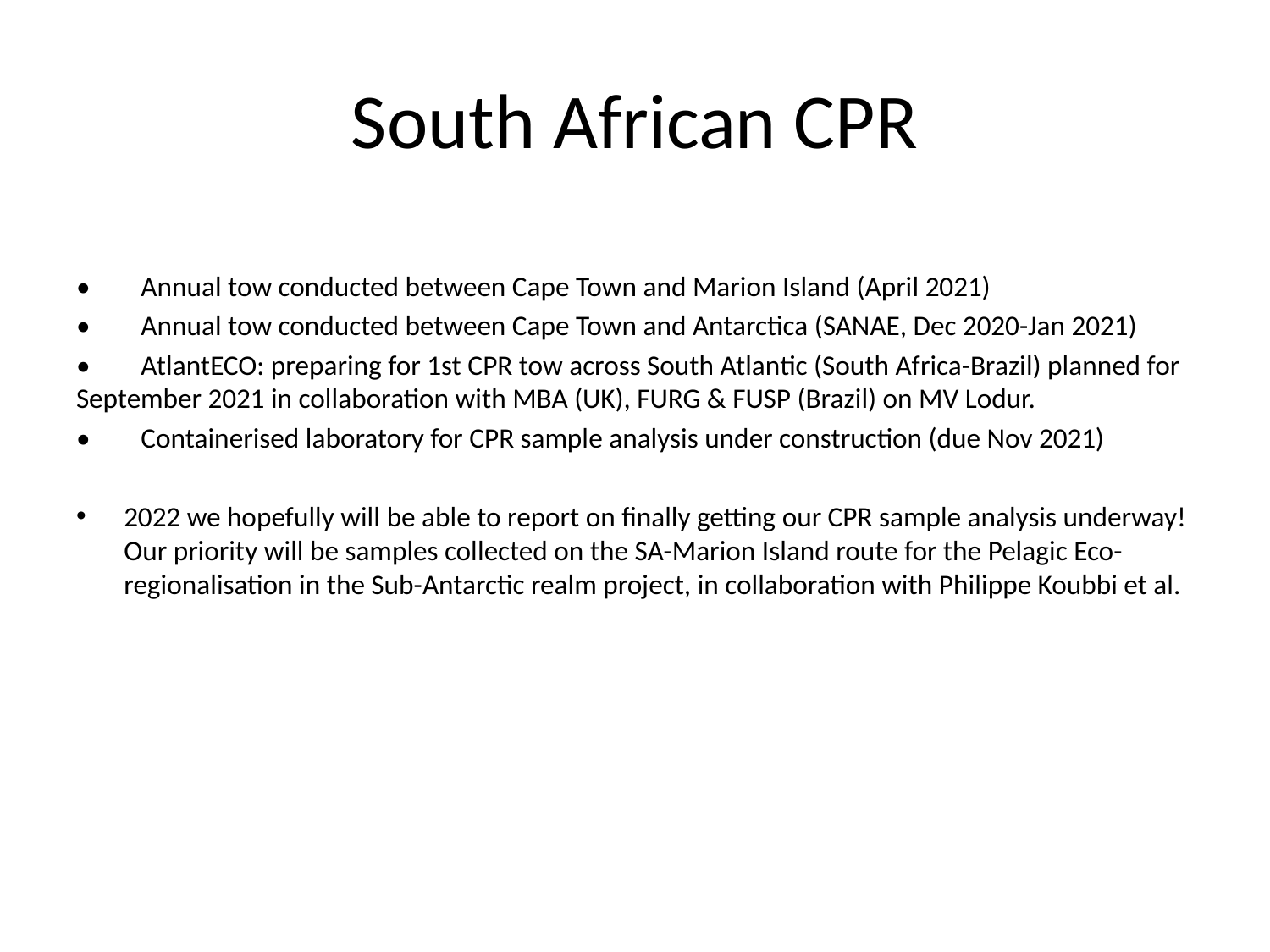

# South African CPR

•        Annual tow conducted between Cape Town and Marion Island (April 2021)
•        Annual tow conducted between Cape Town and Antarctica (SANAE, Dec 2020-Jan 2021)
•        AtlantECO: preparing for 1st CPR tow across South Atlantic (South Africa-Brazil) planned for September 2021 in collaboration with MBA (UK), FURG & FUSP (Brazil) on MV Lodur.
•        Containerised laboratory for CPR sample analysis under construction (due Nov 2021)

2022 we hopefully will be able to report on finally getting our CPR sample analysis underway! Our priority will be samples collected on the SA-Marion Island route for the Pelagic Eco-regionalisation in the Sub-Antarctic realm project, in collaboration with Philippe Koubbi et al.